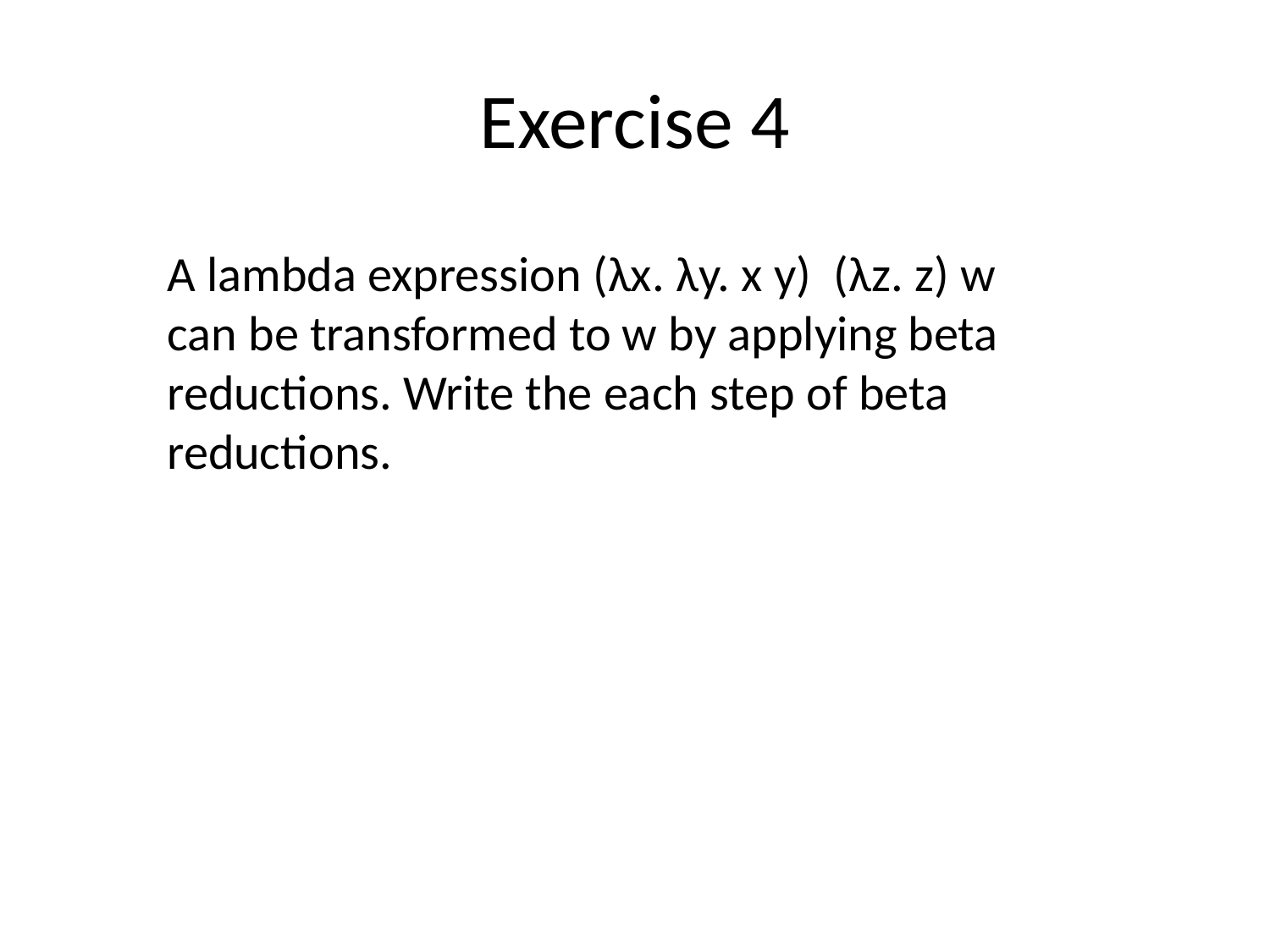

Exercise 4
A lambda expression (λx. λy. x y)  (λz. z) w can be transformed to w by applying beta reductions. Write the each step of beta reductions.